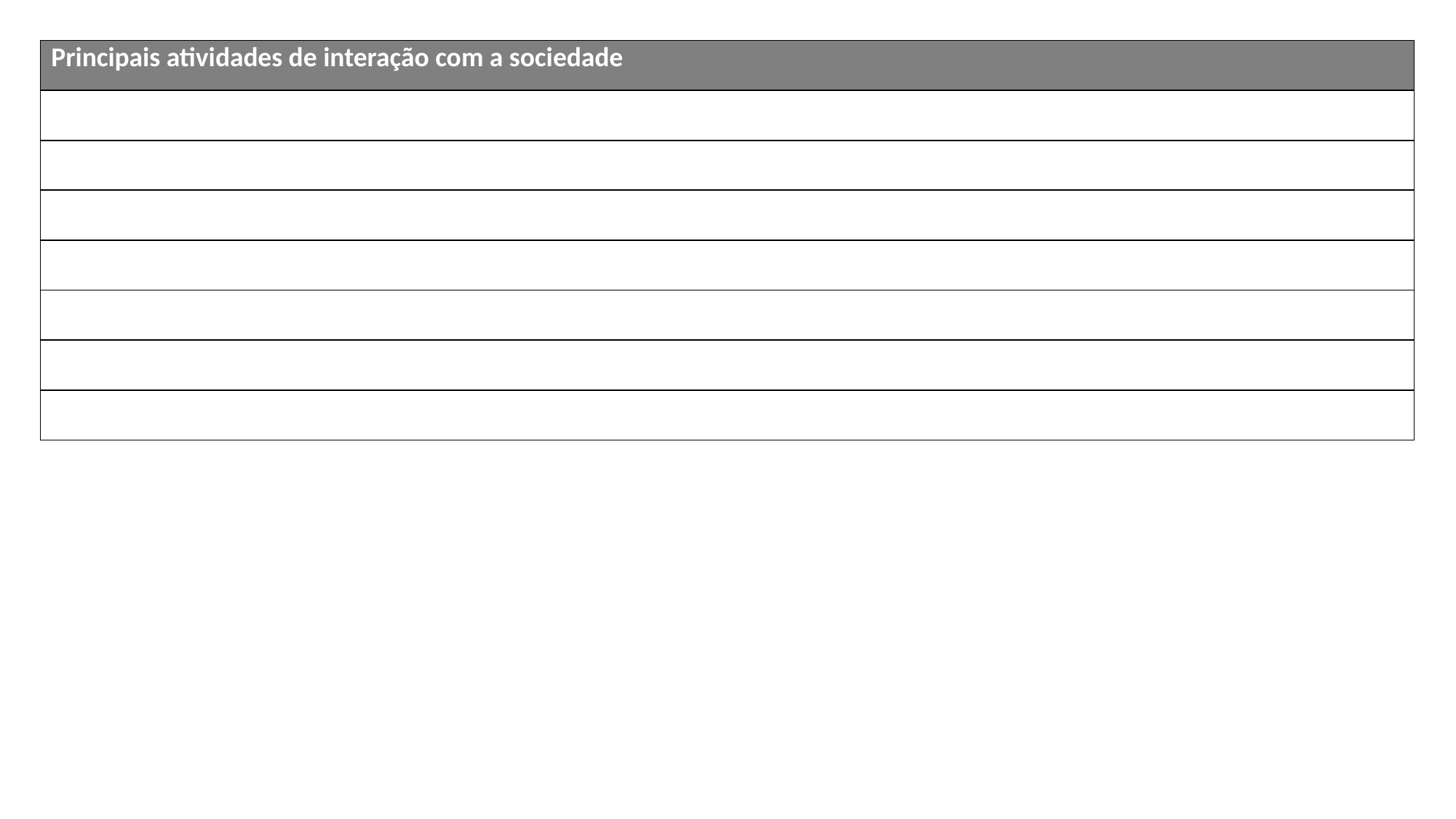

| Principais atividades de interação com a sociedade |
| --- |
|  |
|  |
|  |
|  |
|  |
|  |
|  |